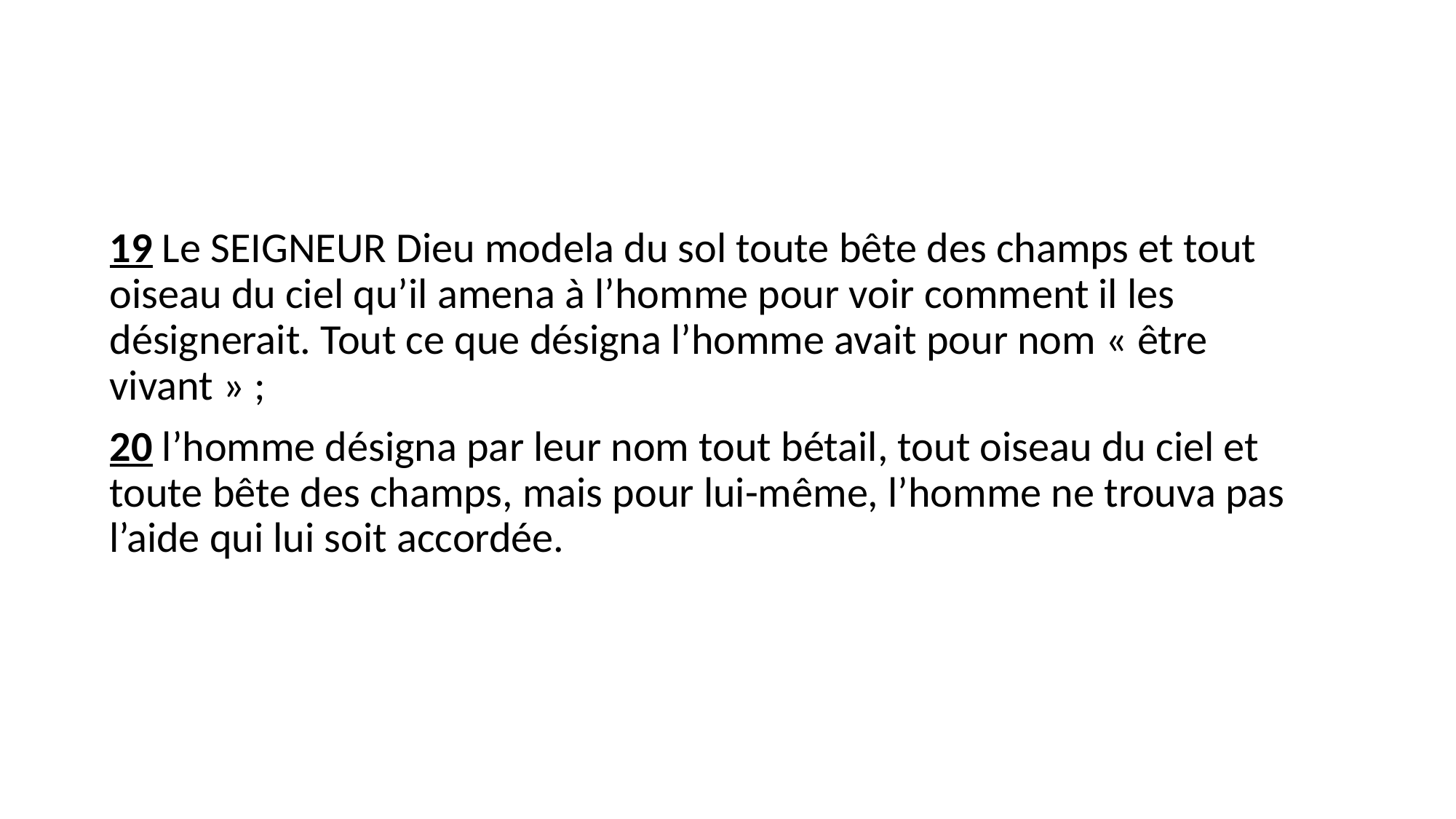

19 Le SEIGNEUR Dieu modela du sol toute bête des champs et tout oiseau du ciel qu’il amena à l’homme pour voir comment il les désignerait. Tout ce que désigna l’homme avait pour nom « être vivant » ;
20 l’homme désigna par leur nom tout bétail, tout oiseau du ciel et toute bête des champs, mais pour lui-même, l’homme ne trouva pas l’aide qui lui soit accordée.